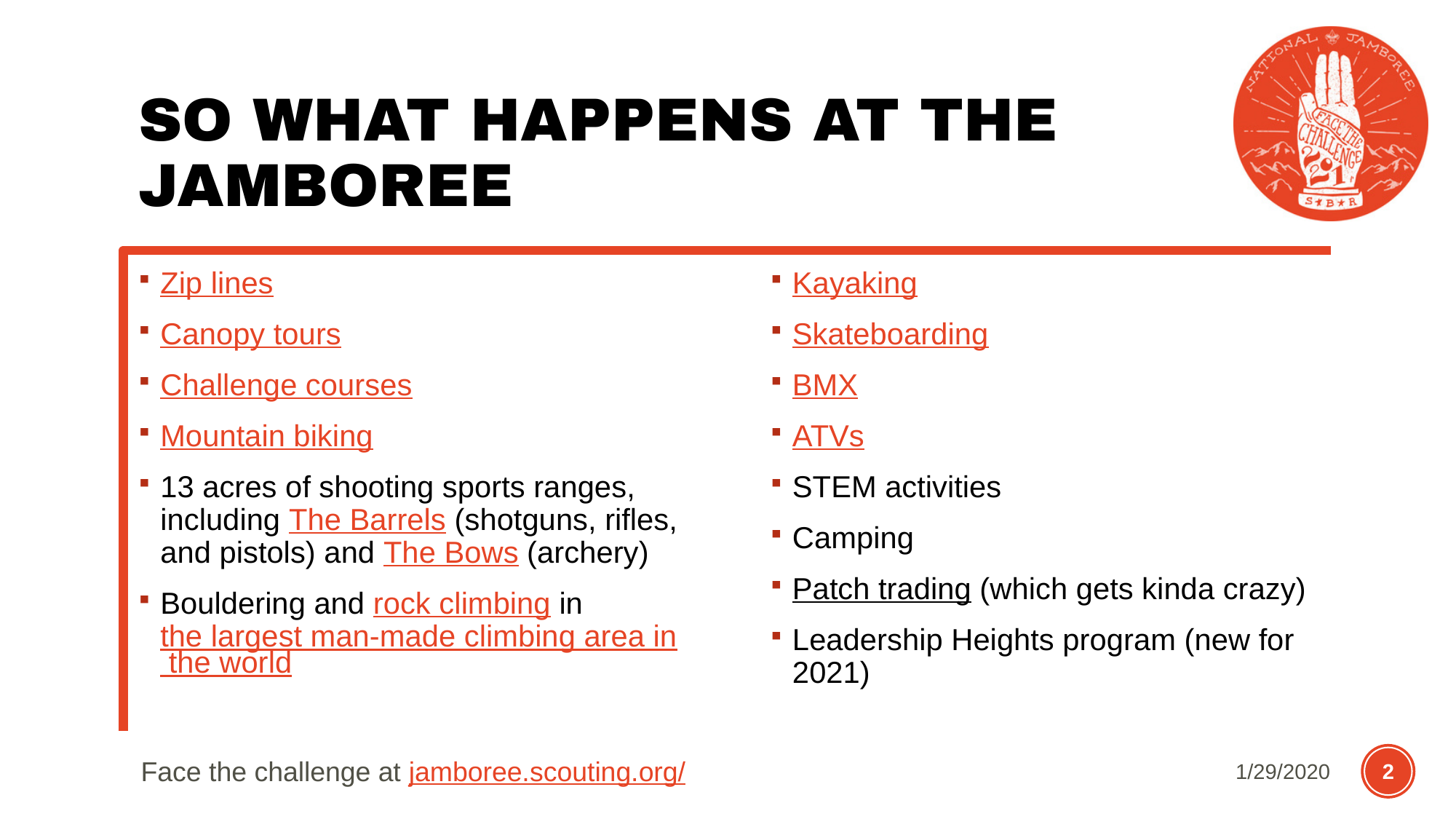

# So what happens at the Jamboree
Zip lines
Canopy tours
Challenge courses
Mountain biking
13 acres of shooting sports ranges, including The Barrels (shotguns, rifles, and pistols) and The Bows (archery)
Bouldering and rock climbing in the largest man-made climbing area in the world

Kayaking
Skateboarding
BMX
ATVs
STEM activities
Camping
Patch trading (which gets kinda crazy)
Leadership Heights program (new for 2021)

Face the challenge at jamboree.scouting.org/
1/29/2020
2